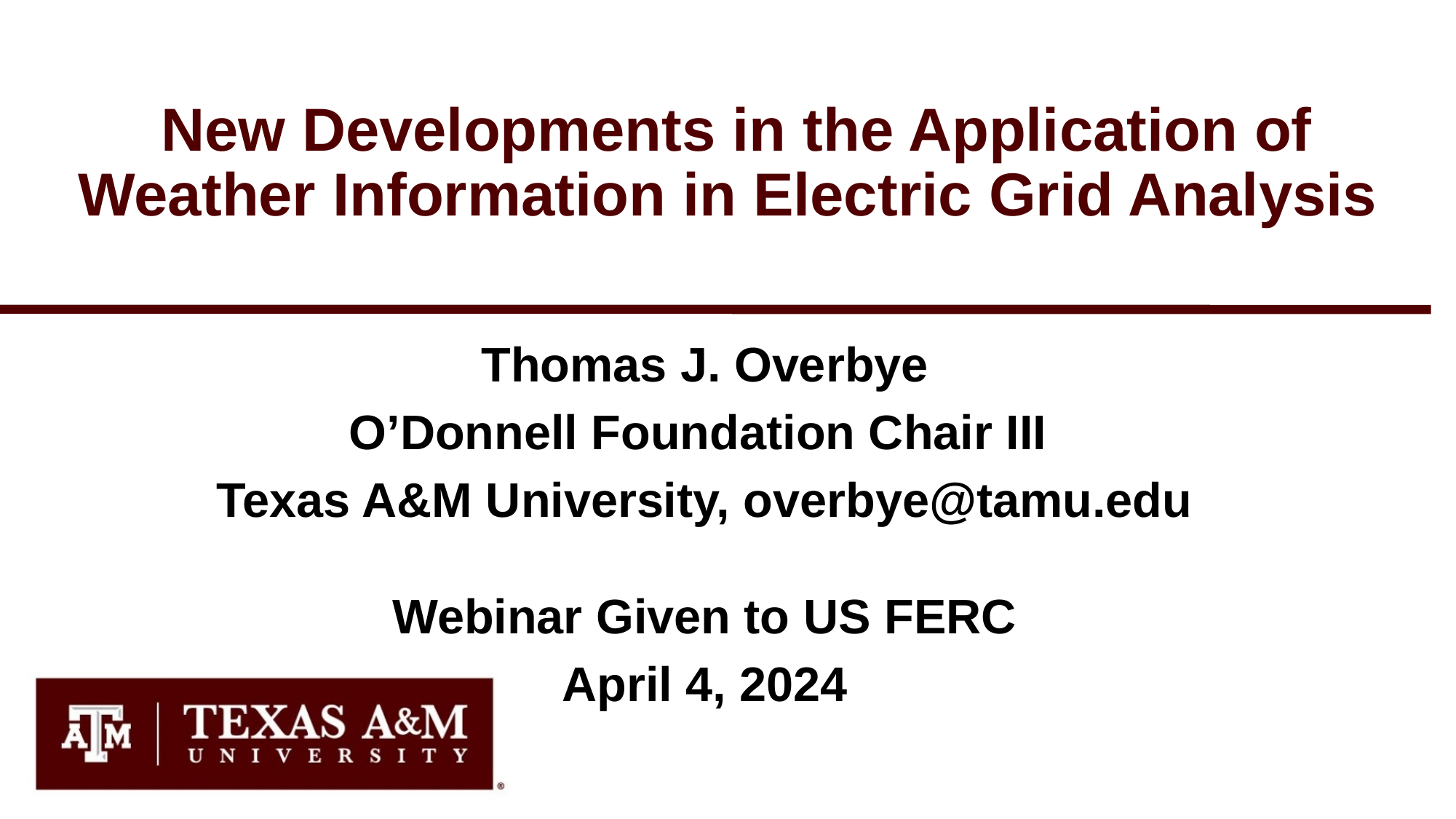

# New Developments in the Application of Weather Information in Electric Grid Analysis
Thomas J. Overbye
O’Donnell Foundation Chair III
Texas A&M University, overbye@tamu.edu
Webinar Given to US FERC
April 4, 2024